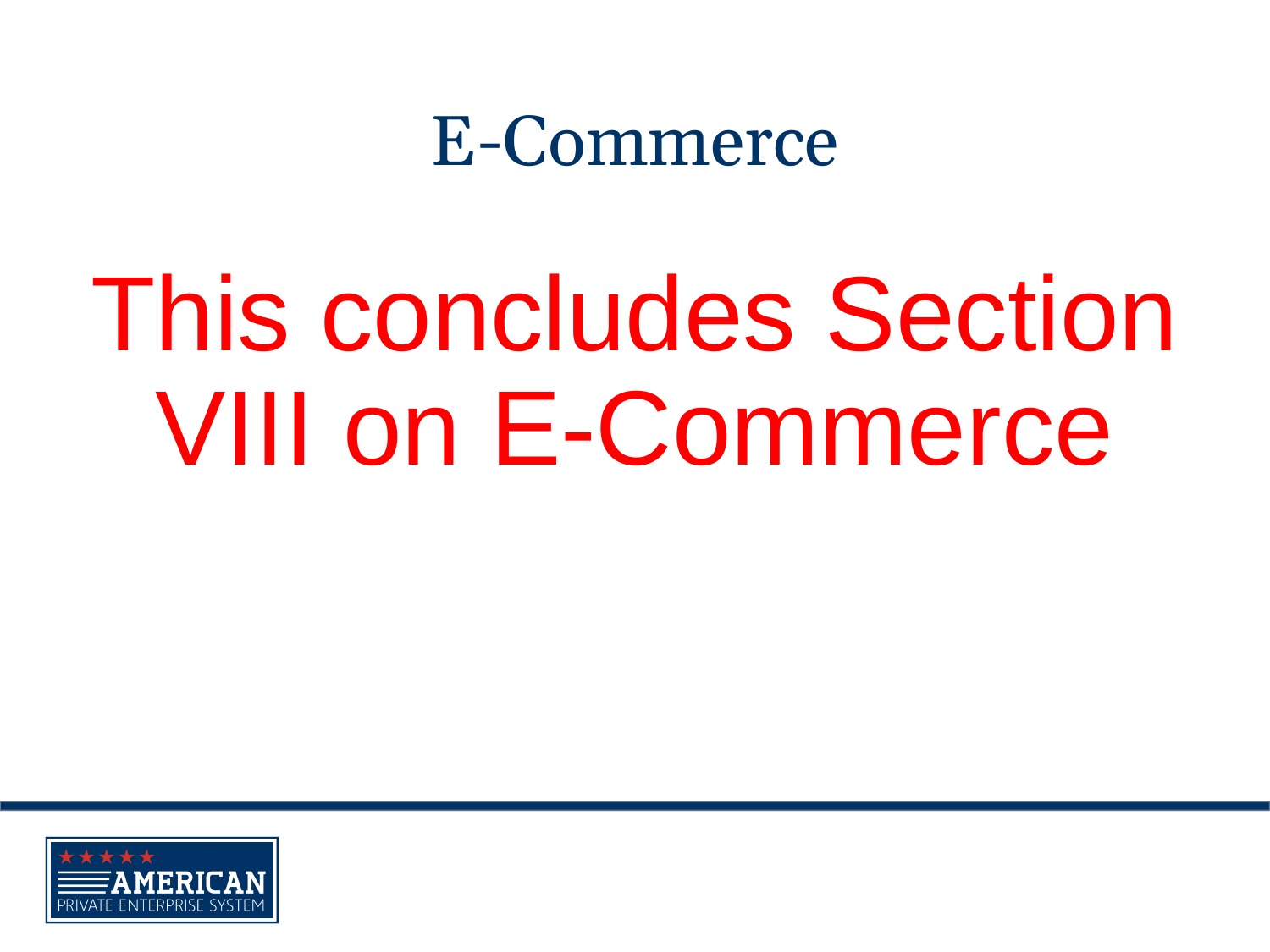

# E-Commerce
This concludes Section VIII on E-Commerce